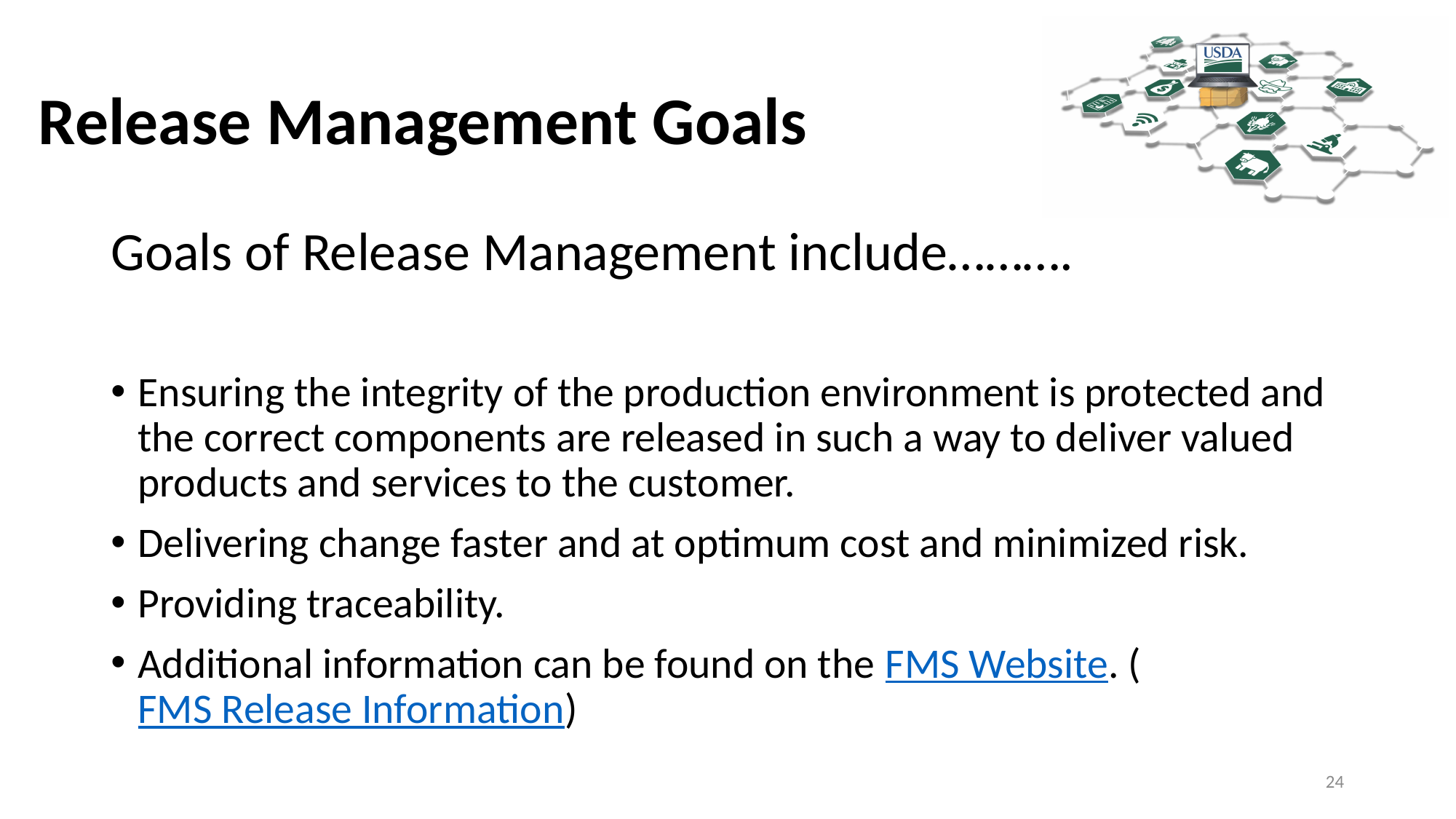

# Release Management Goals
Goals of Release Management include……….

Ensuring the integrity of the production environment is protected and the correct components are released in such a way to deliver valued products and services to the customer.
Delivering change faster and at optimum cost and minimized risk.
Providing traceability.
Additional information can be found on the FMS Website. (FMS Release Information)
24